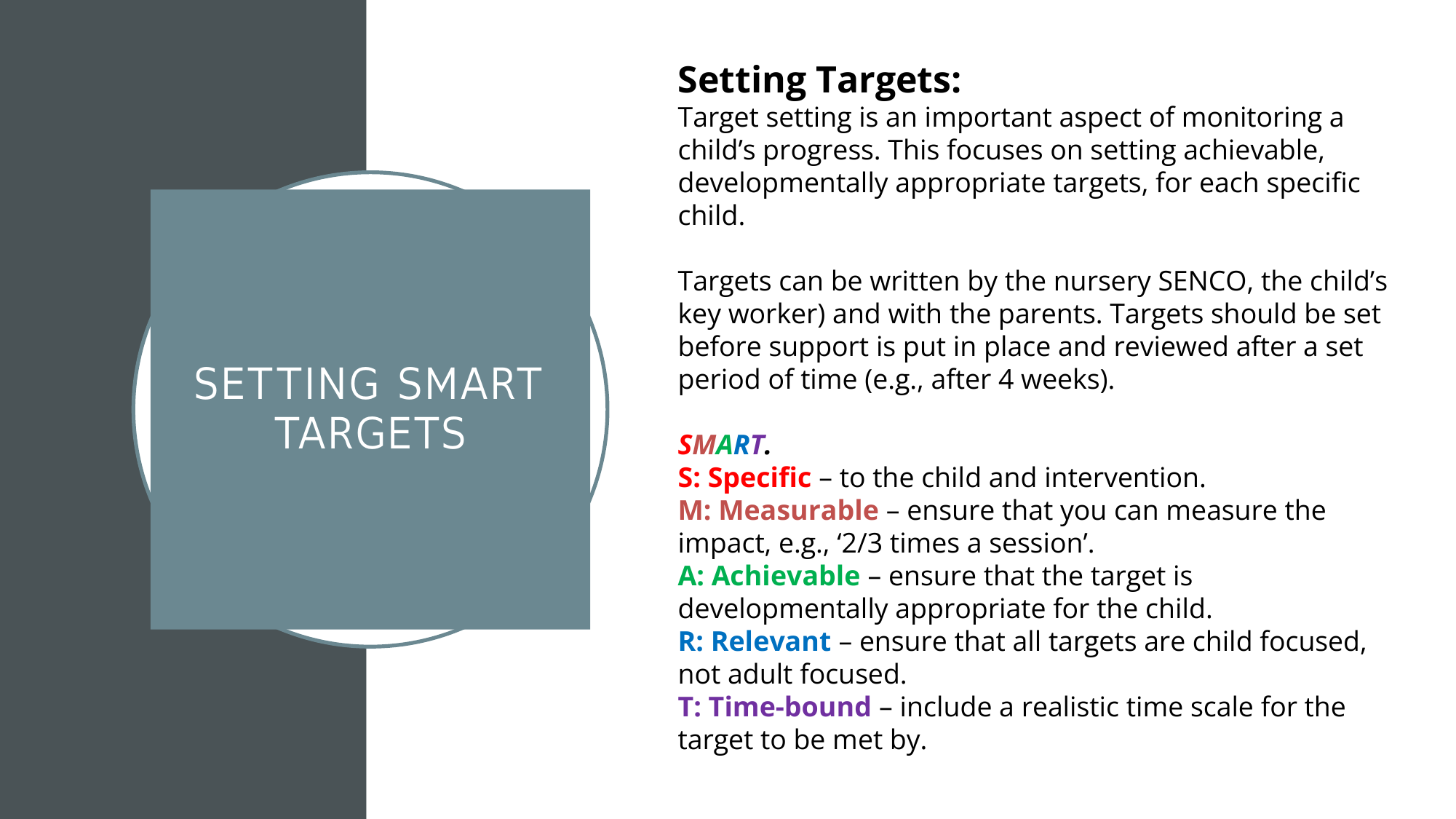

Setting Targets:
Target setting is an important aspect of monitoring a child’s progress. This focuses on setting achievable, developmentally appropriate targets, for each specific child.

Targets can be written by the nursery SENCO, the child’s key worker) and with the parents. Targets should be set before support is put in place and reviewed after a set period of time (e.g., after 4 weeks).

SMART.
S: Specific – to the child and intervention.
M: Measurable – ensure that you can measure the impact, e.g., ‘2/3 times a session’.
A: Achievable – ensure that the target is developmentally appropriate for the child.
R: Relevant – ensure that all targets are child focused, not adult focused.
T: Time-bound – include a realistic time scale for the target to be met by.

# Setting SMART targets